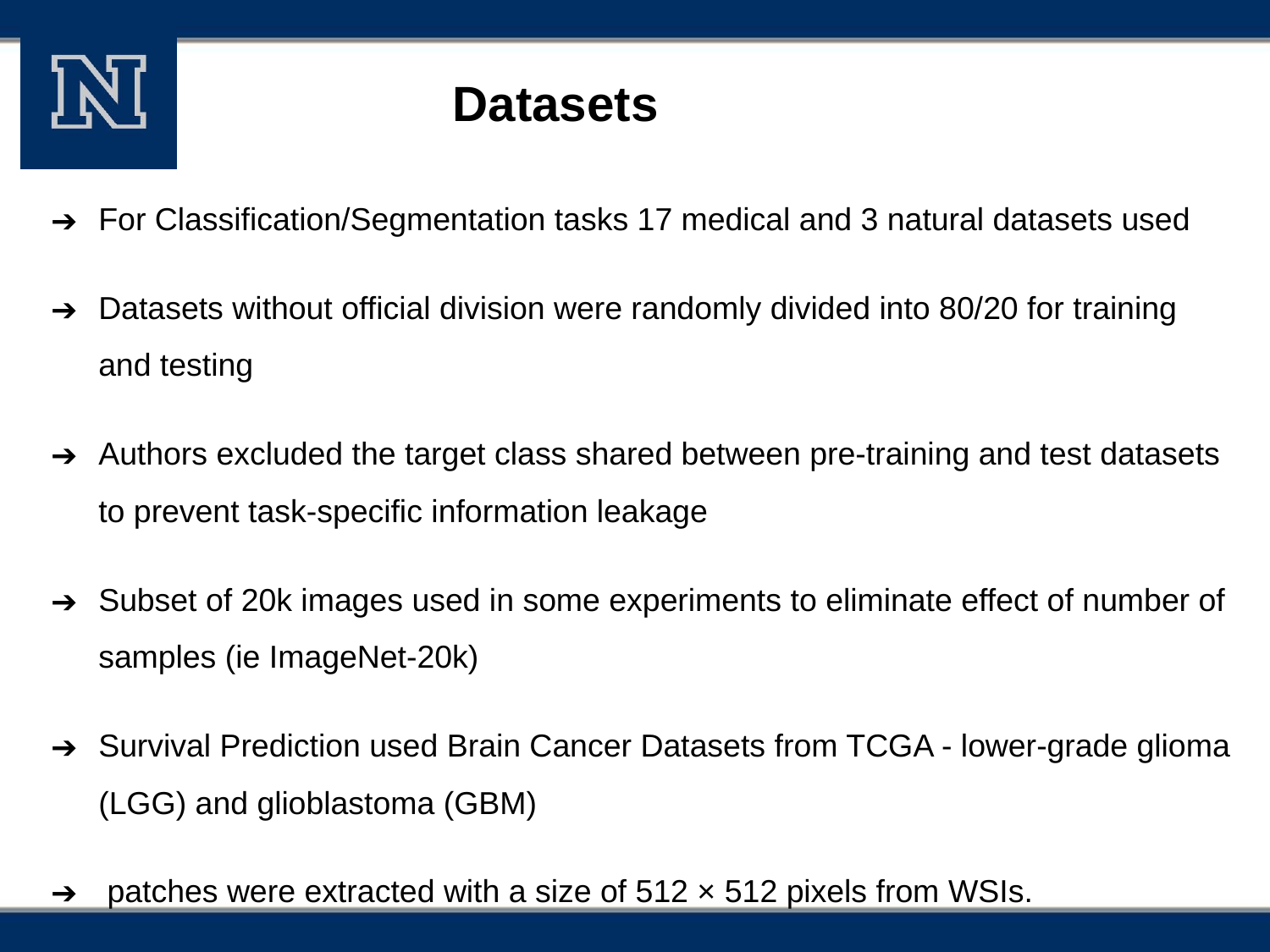

# Datasets
For Classification/Segmentation tasks 17 medical and 3 natural datasets used

Datasets without official division were randomly divided into 80/20 for training and testing

Authors excluded the target class shared between pre-training and test datasets to prevent task-specific information leakage

Subset of 20k images used in some experiments to eliminate effect of number of samples (ie ImageNet-20k)

Survival Prediction used Brain Cancer Datasets from TCGA - lower-grade glioma (LGG) and glioblastoma (GBM)

 patches were extracted with a size of 512 × 512 pixels from WSIs.
10